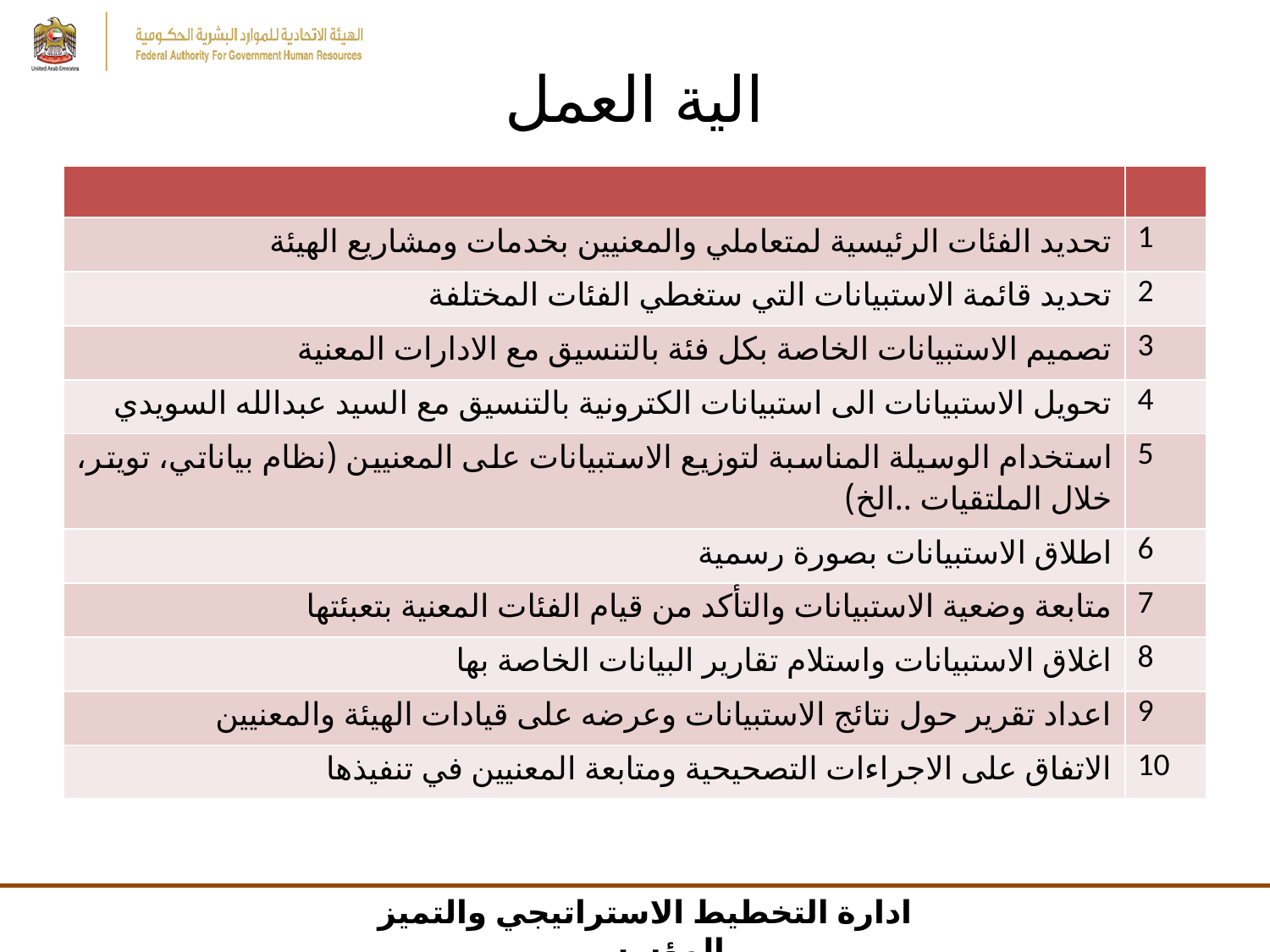

# الية العمل
|  |  |
| --- | --- |
| تحديد الفئات الرئيسية لمتعاملي والمعنيين بخدمات ومشاريع الهيئة | 1 |
| تحديد قائمة الاستبيانات التي ستغطي الفئات المختلفة | 2 |
| تصميم الاستبيانات الخاصة بكل فئة بالتنسيق مع الادارات المعنية | 3 |
| تحويل الاستبيانات الى استبيانات الكترونية بالتنسيق مع السيد عبدالله السويدي | 4 |
| استخدام الوسيلة المناسبة لتوزيع الاستبيانات على المعنيين (نظام بياناتي، تويتر، خلال الملتقيات ..الخ) | 5 |
| اطلاق الاستبيانات بصورة رسمية | 6 |
| متابعة وضعية الاستبيانات والتأكد من قيام الفئات المعنية بتعبئتها | 7 |
| اغلاق الاستبيانات واستلام تقارير البيانات الخاصة بها | 8 |
| اعداد تقرير حول نتائج الاستبيانات وعرضه على قيادات الهيئة والمعنيين | 9 |
| الاتفاق على الاجراءات التصحيحية ومتابعة المعنيين في تنفيذها | 10 |